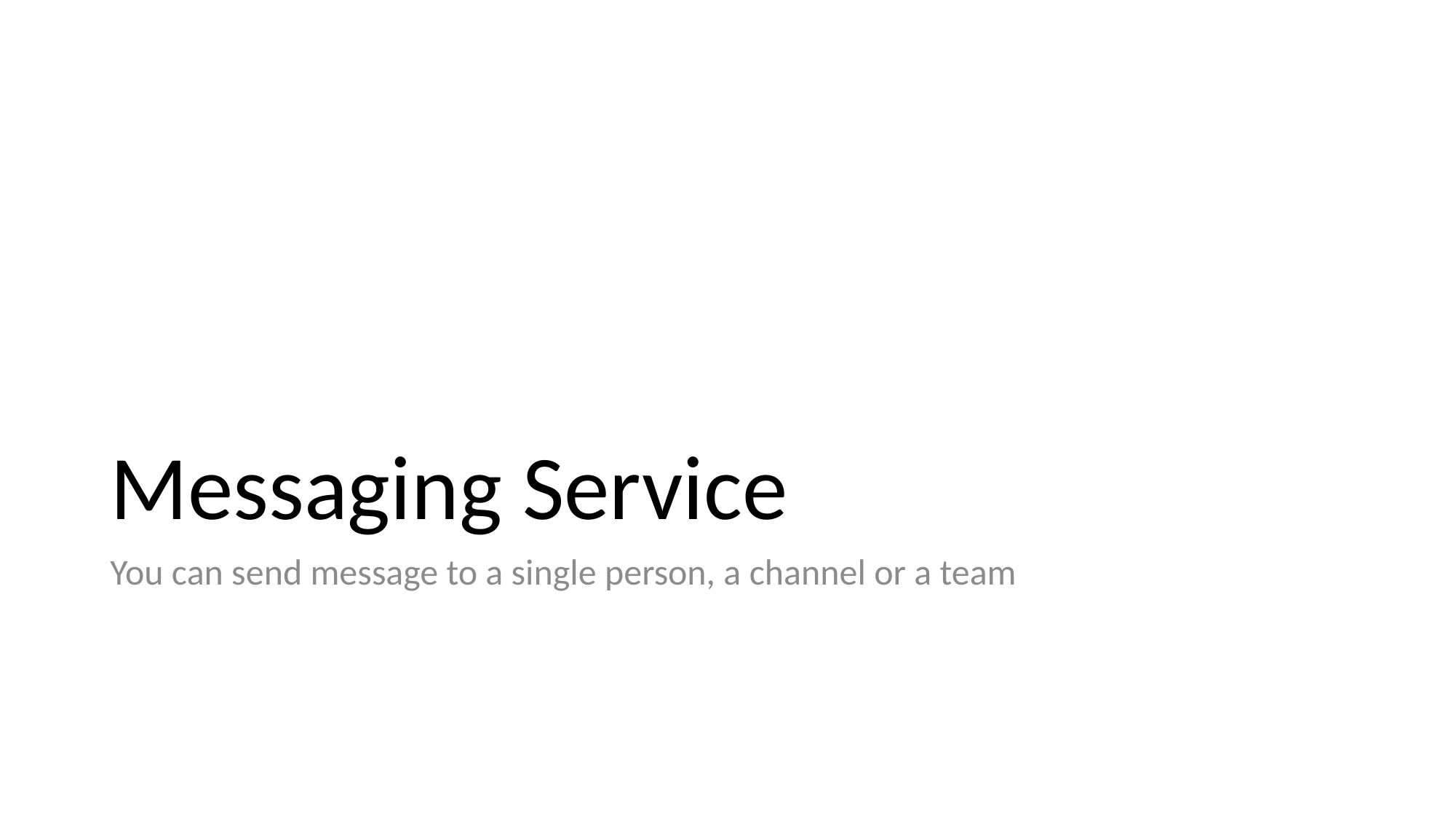

# Messaging Service
You can send message to a single person, a channel or a team